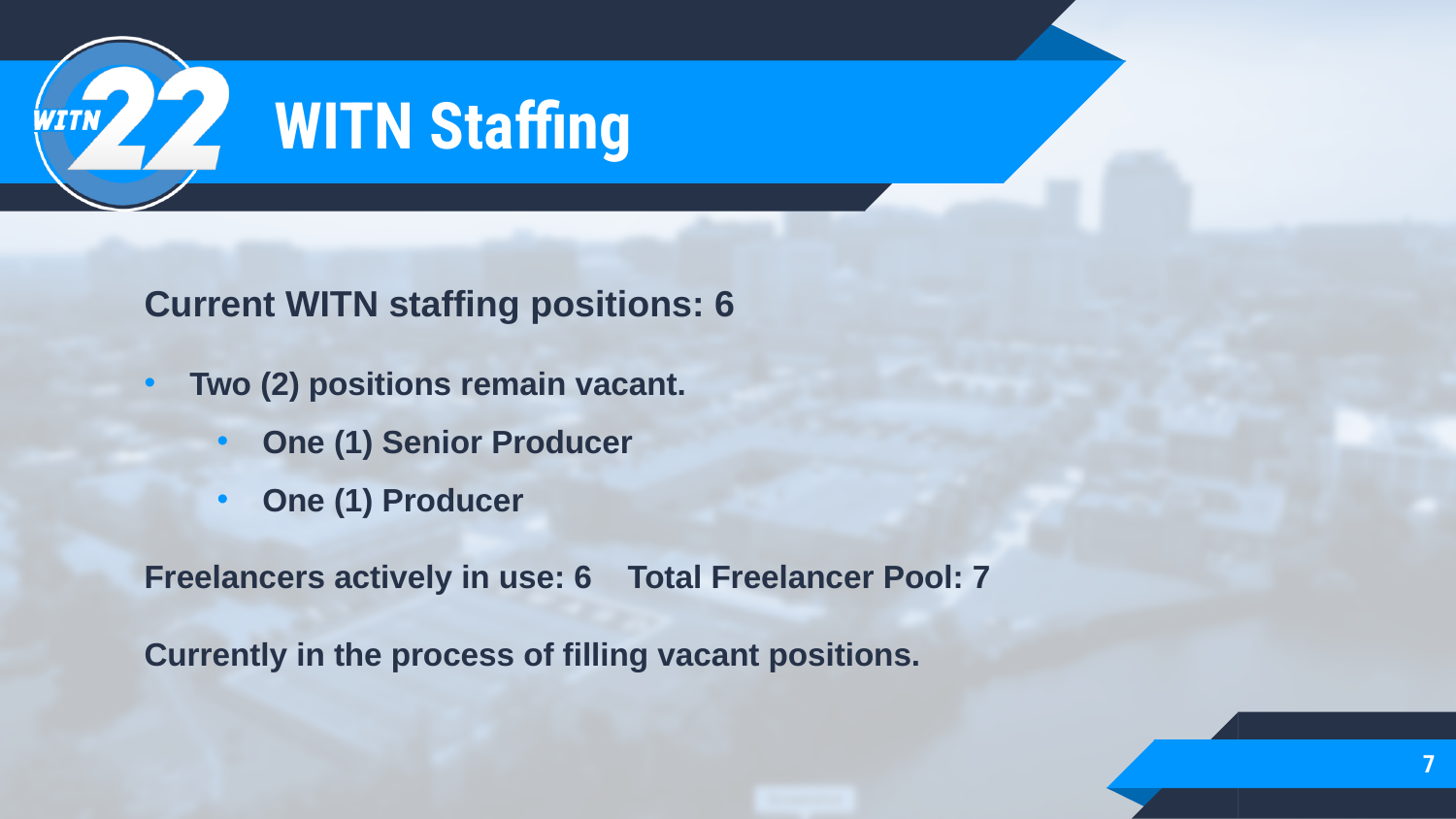

# WITN Staffing
Current WITN staffing positions: 6
Two (2) positions remain vacant.
One (1) Senior Producer
One (1) Producer
Freelancers actively in use: 6    Total Freelancer Pool: 7
Currently in the process of filling vacant positions.
7